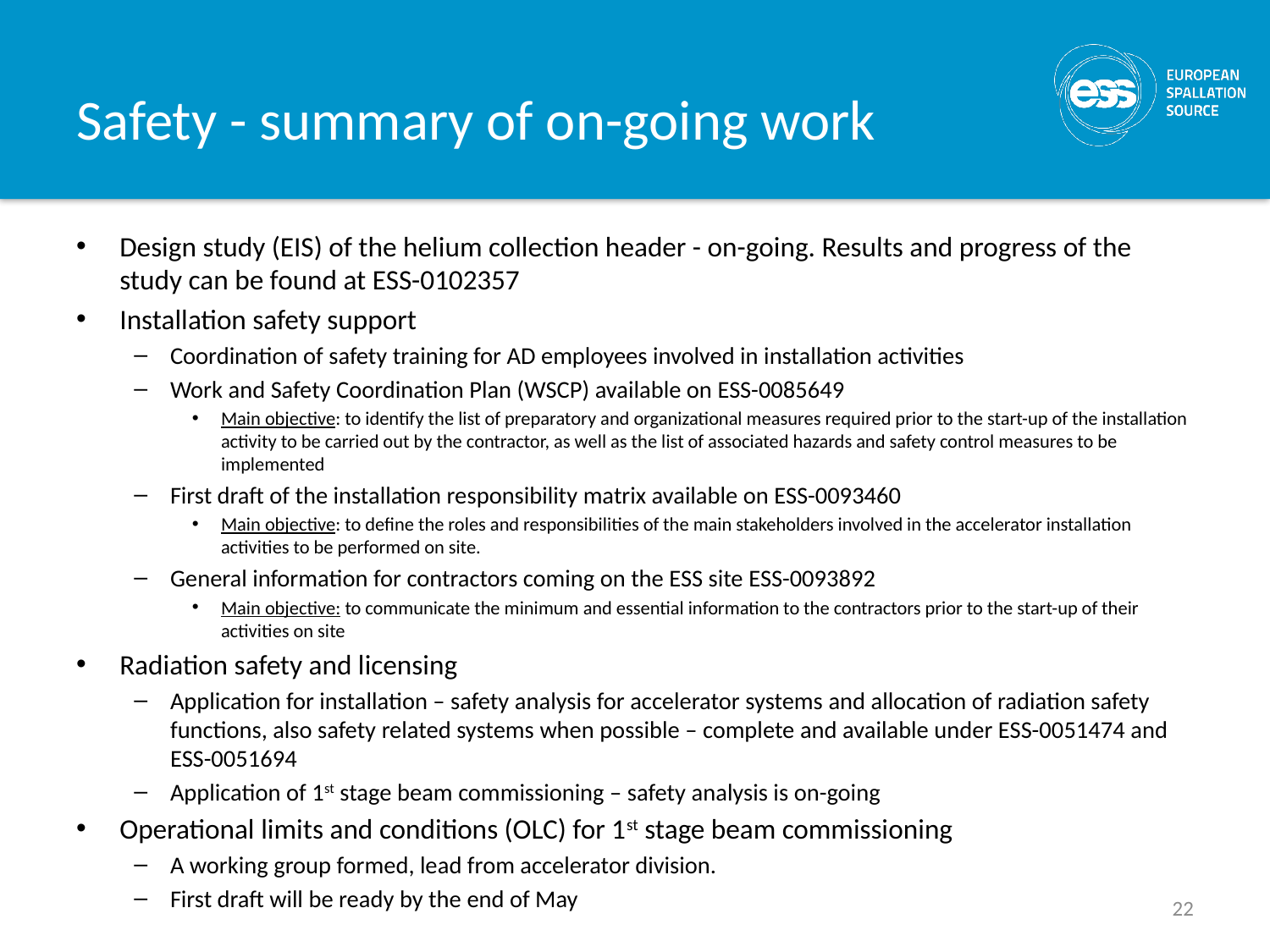

# Safety - summary of on-going work
Design study (EIS) of the helium collection header - on-going. Results and progress of the study can be found at ESS-0102357
Installation safety support
Coordination of safety training for AD employees involved in installation activities
Work and Safety Coordination Plan (WSCP) available on ESS-0085649
Main objective: to identify the list of preparatory and organizational measures required prior to the start-up of the installation activity to be carried out by the contractor, as well as the list of associated hazards and safety control measures to be implemented
First draft of the installation responsibility matrix available on ESS-0093460
Main objective: to define the roles and responsibilities of the main stakeholders involved in the accelerator installation activities to be performed on site.
General information for contractors coming on the ESS site ESS-0093892
Main objective: to communicate the minimum and essential information to the contractors prior to the start-up of their activities on site
Radiation safety and licensing
Application for installation – safety analysis for accelerator systems and allocation of radiation safety functions, also safety related systems when possible – complete and available under ESS-0051474 and ESS-0051694
Application of 1st stage beam commissioning – safety analysis is on-going
Operational limits and conditions (OLC) for 1st stage beam commissioning
A working group formed, lead from accelerator division.
First draft will be ready by the end of May
22